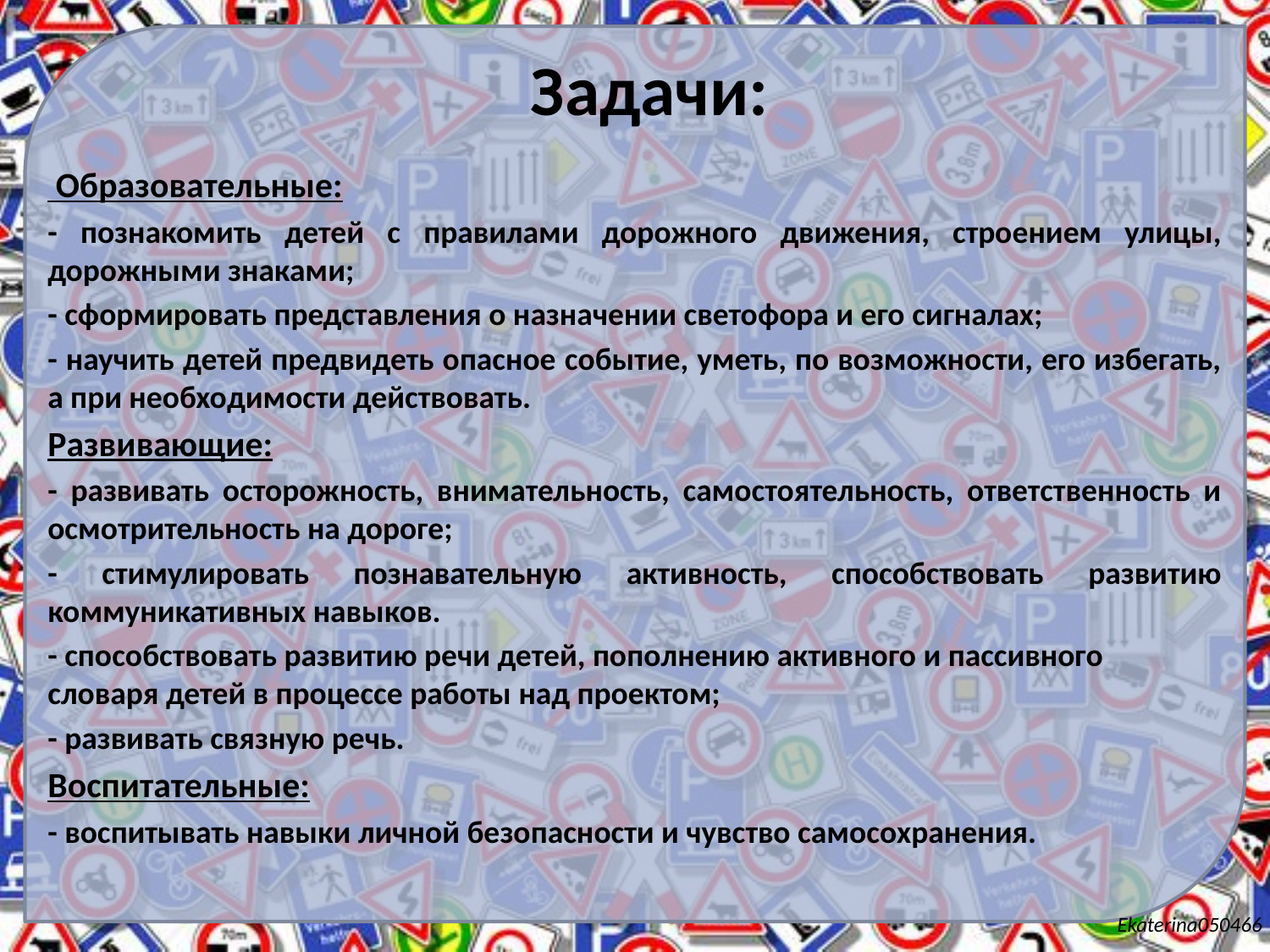

# Задачи:
 Образовательные:
- познакомить детей с правилами дорожного движения, строением улицы, дорожными знаками;
- сформировать представления о назначении светофора и его сигналах;
- научить детей предвидеть опасное событие, уметь, по возможности, его избегать, а при необходимости действовать.
Развивающие:
- развивать осторожность, внимательность, самостоятельность, ответственность и осмотрительность на дороге;
- стимулировать познавательную активность, способствовать развитию коммуникативных навыков.
- способствовать развитию речи детей, пополнению активного и пассивного словаря детей в процессе работы над проектом;
- развивать связную речь.
Воспитательные:
- воспитывать навыки личной безопасности и чувство самосохранения.